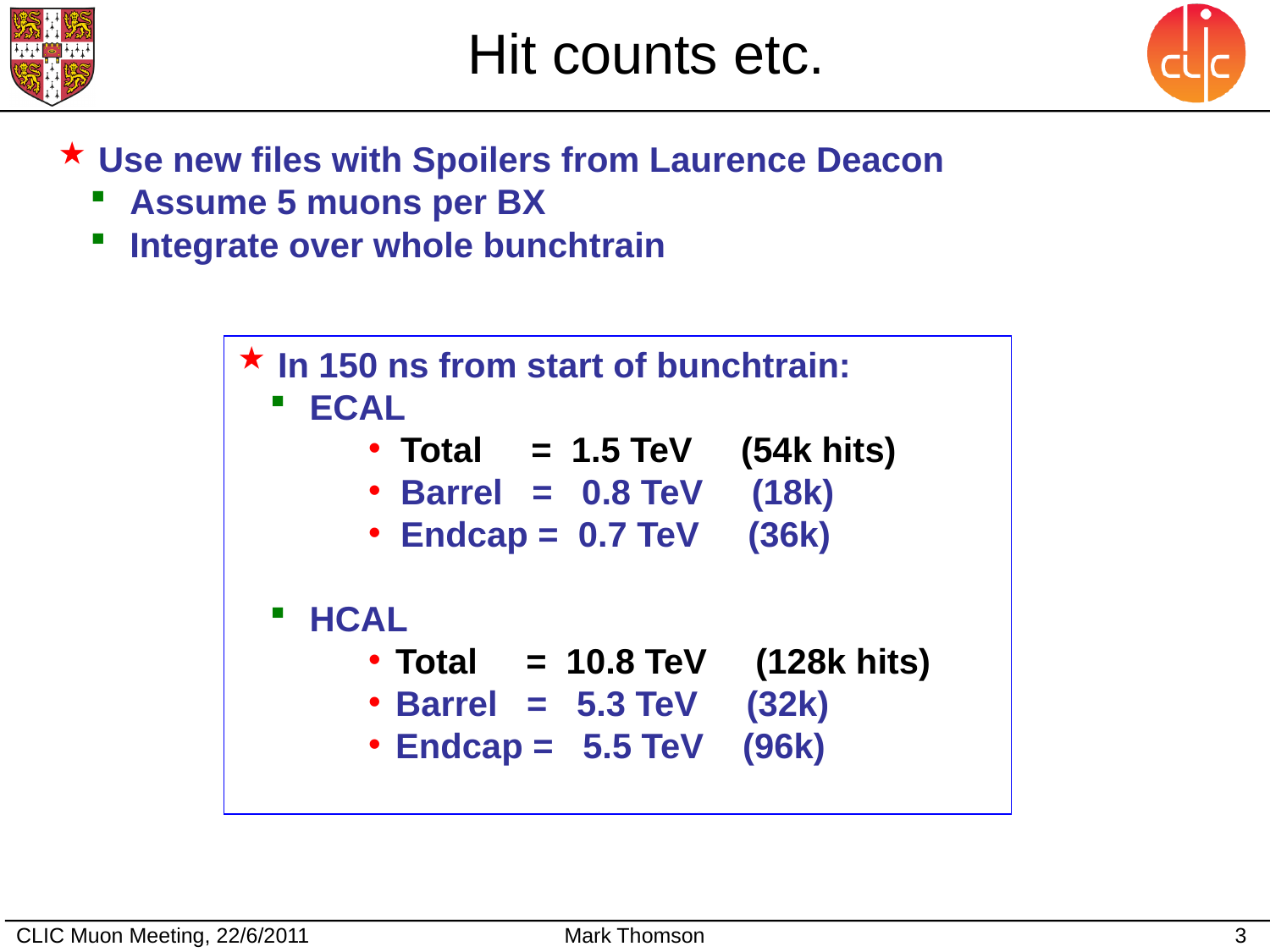

Hit counts etc.
 Use new files with Spoilers from Laurence Deacon
 Assume 5 muons per BX
 Integrate over whole bunchtrain
 In 150 ns from start of bunchtrain:
 ECAL
 Total     =  1.5 TeV     (54k hits)
 Barrel   =   0.8 TeV     (18k)
 Endcap =  0.7 TeV     (36k)

 HCAL
 Total     =  10.8 TeV     (128k hits)
 Barrel   =   5.3 TeV     (32k)
 Endcap =   5.5 TeV    (96k)

CLIC Muon Meeting, 22/6/2011
Mark Thomson
3